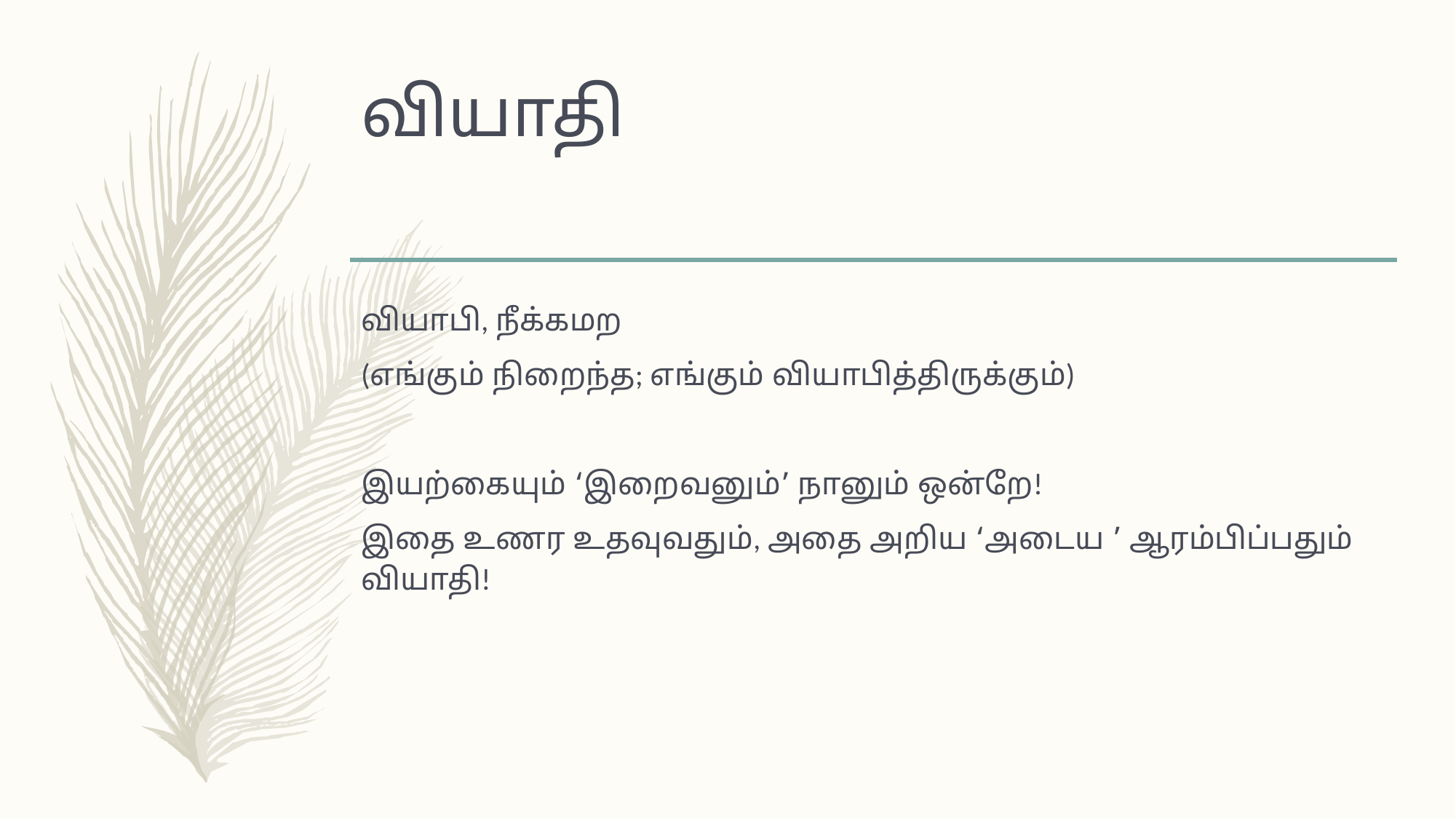

# வியாதி
வியாபி, நீக்கமற
(எங்கும் நிறைந்த; எங்கும் வியாபித்திருக்கும்)

இயற்கையும் ‘இறைவனும்’ நானும் ஒன்றே!
இதை உணர உதவுவதும், அதை அறிய ‘அடைய ’ ஆரம்பிப்பதும் வியாதி!